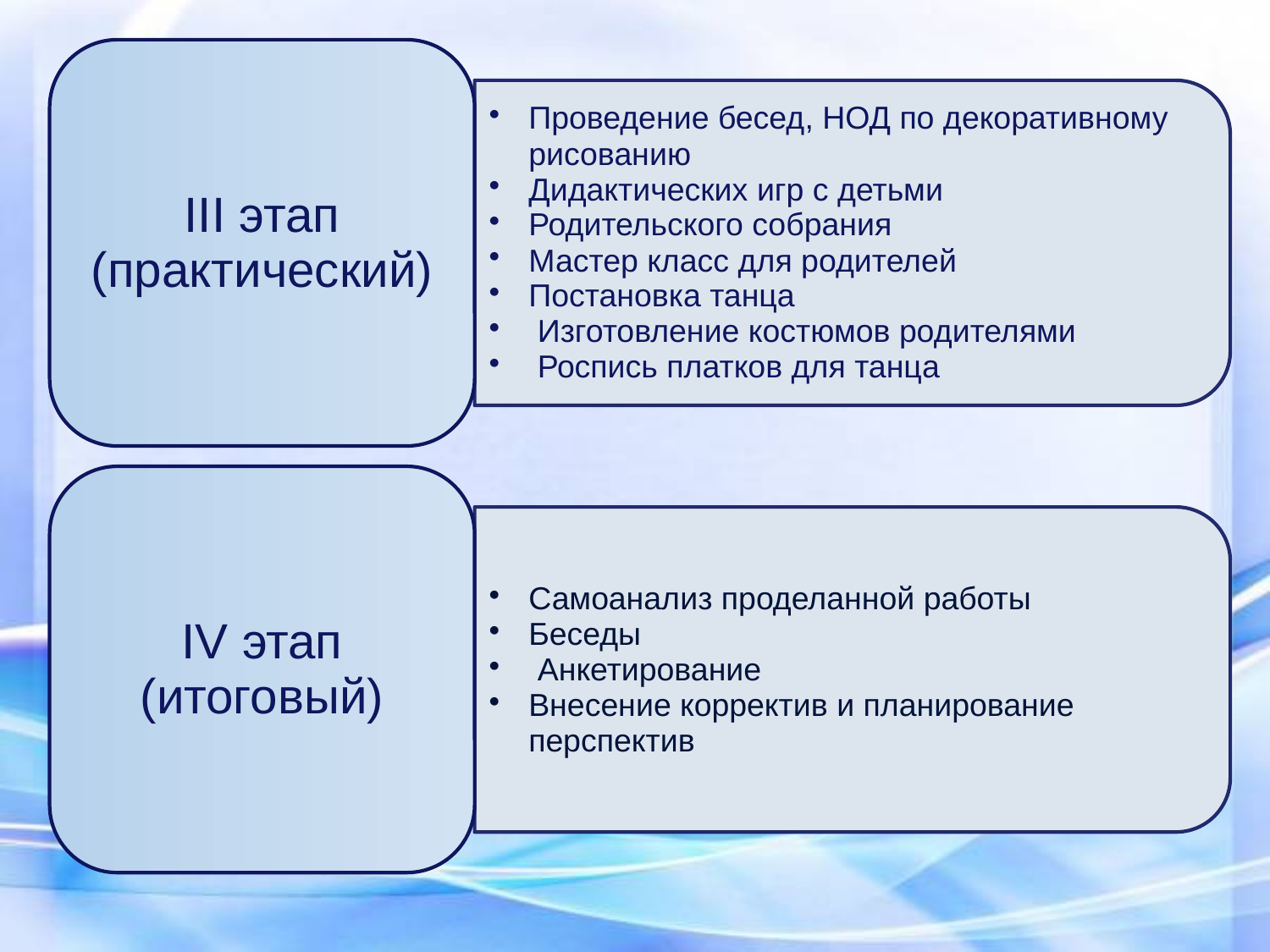

III этап (практический)
Проведение бесед, НОД по декоративному рисованию
Дидактических игр с детьми
IV этап (итоговый)
Самоанализ проделанной работы
Беседы
Родительского собрания
Мастер класс для родителей
Постановка танца
Внесение корректив и планирование перспектив
 Изготовление костюмов родителями
 Роспись платков для танца
 Анкетирование